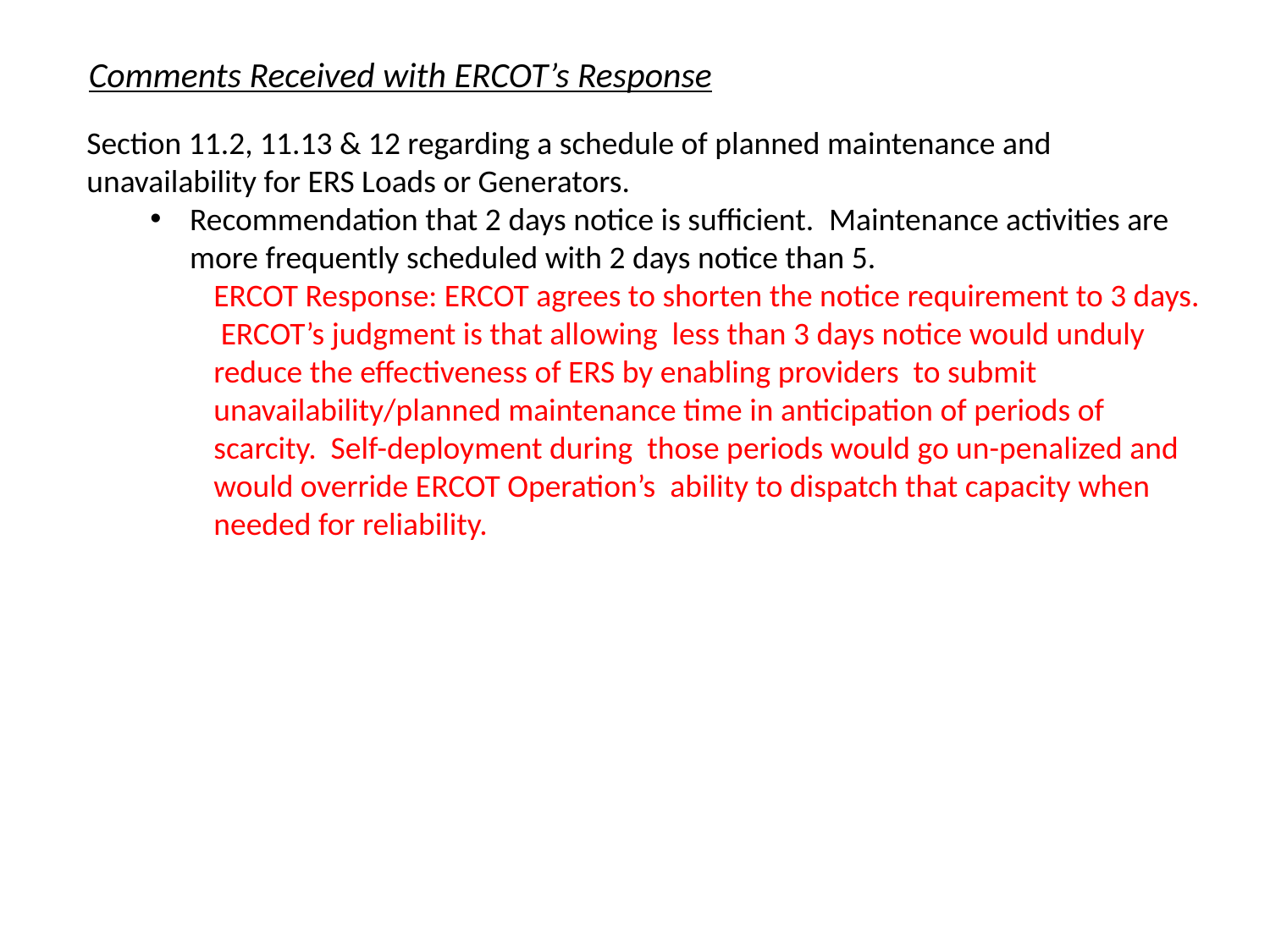

Comments Received with ERCOT’s Response
Section 11.2, 11.13 & 12 regarding a schedule of planned maintenance and unavailability for ERS Loads or Generators.
Recommendation that 2 days notice is sufficient.  Maintenance activities are more frequently scheduled with 2 days notice than 5.
ERCOT Response: ERCOT agrees to shorten the notice requirement to 3 days.  ERCOT’s judgment is that allowing  less than 3 days notice would unduly reduce the effectiveness of ERS by enabling providers  to submit unavailability/planned maintenance time in anticipation of periods of scarcity.  Self-deployment during  those periods would go un-penalized and would override ERCOT Operation’s  ability to dispatch that capacity when needed for reliability.